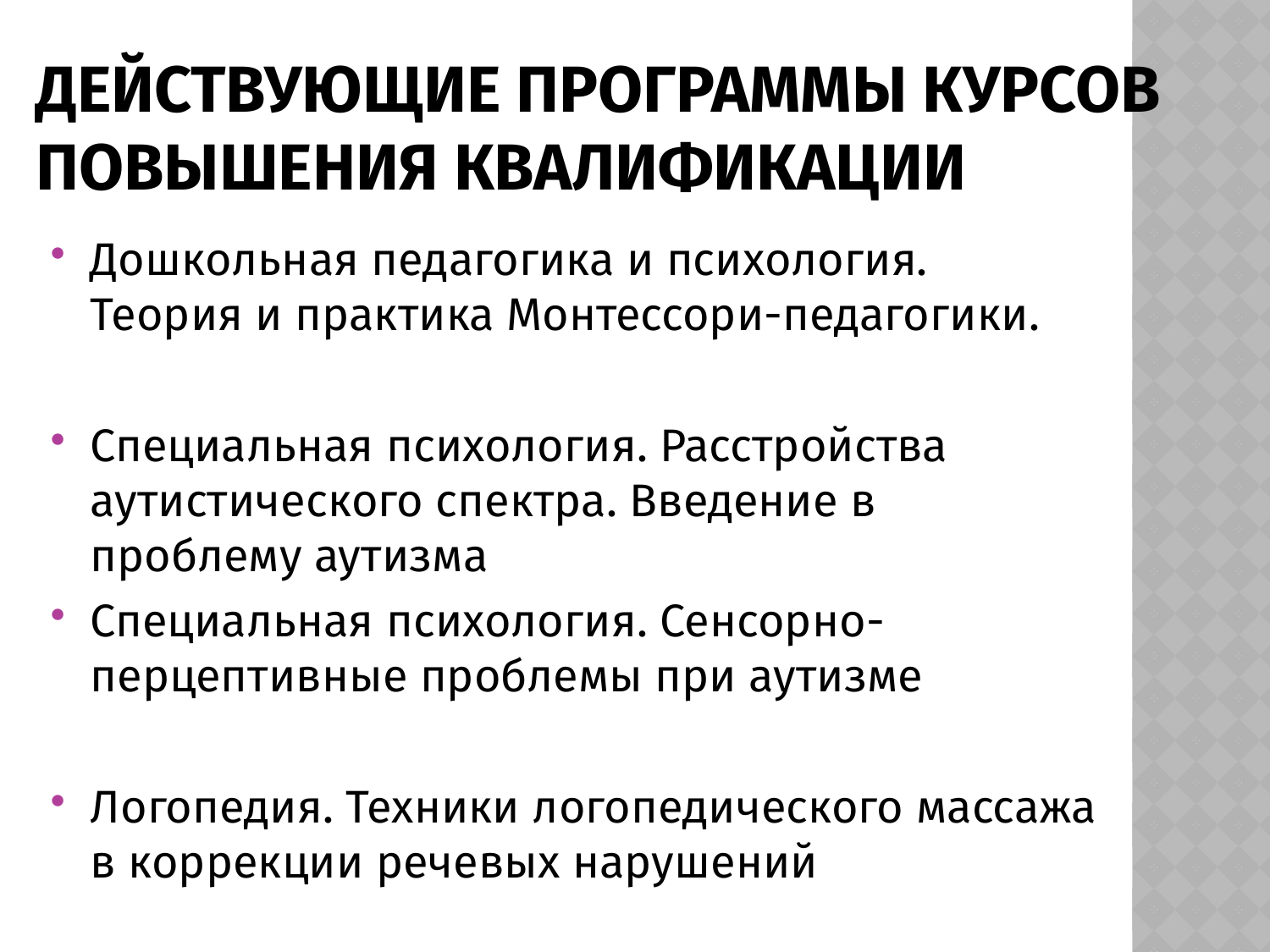

# Действующие Программы курсов повышения квалификации
Дошкольная педагогика и психология.  Теория и практика Монтессори-педагогики.

Специальная психология. Расстройства аутистического спектра. Введение в проблему аутизма
Специальная психология. Сенсорно-перцептивные проблемы при аутизме

Логопедия. Техники логопедического массажа в коррекции речевых нарушений